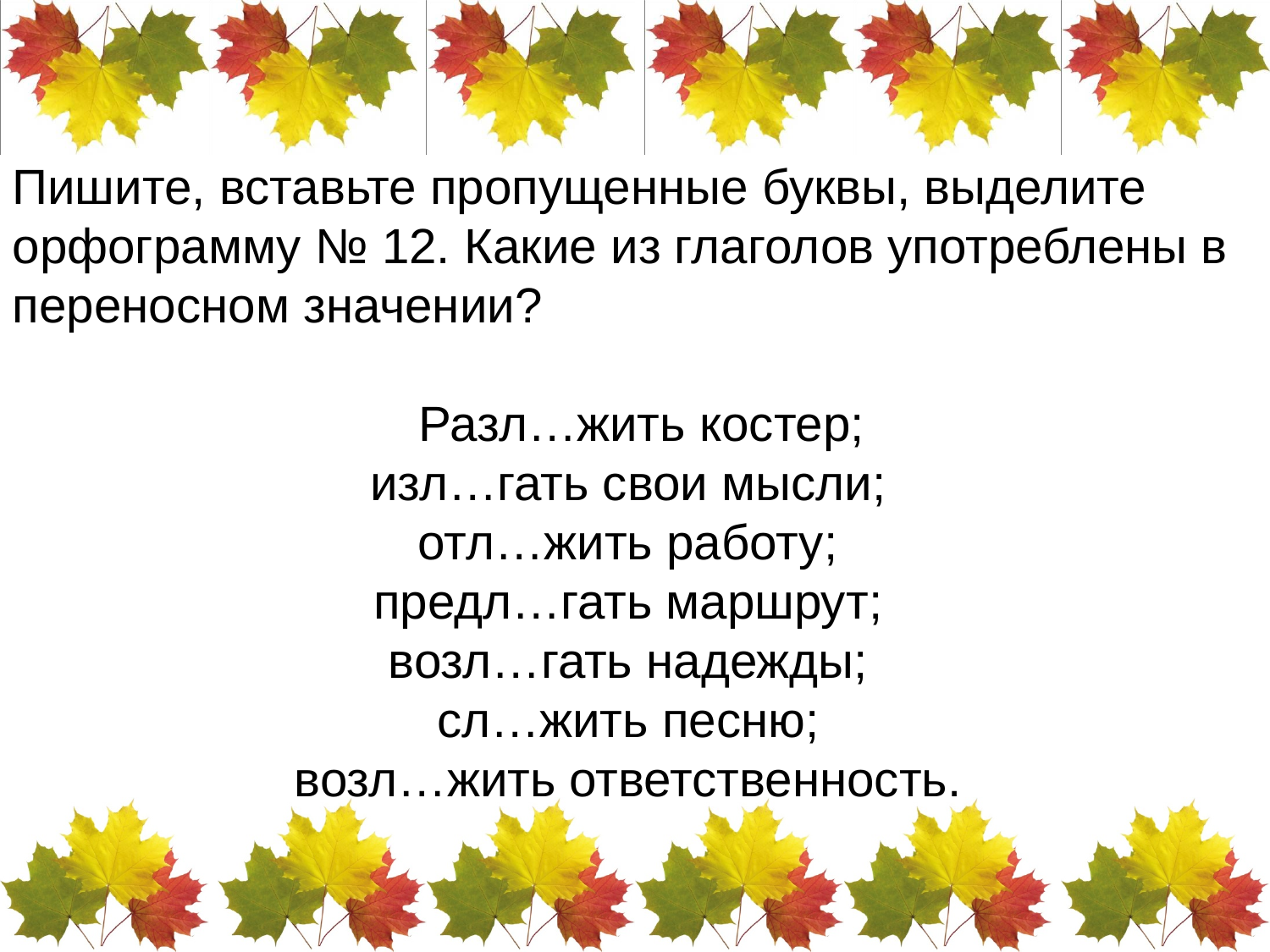

Пишите, вставьте пропущенные буквы, выделите орфограмму № 12. Какие из глаголов употреблены в переносном значении?

  Разл…жить костер;
изл…гать свои мысли;
отл…жить работу;
предл…гать маршрут;
возл…гать надежды;
сл…жить песню;
возл…жить ответственность.